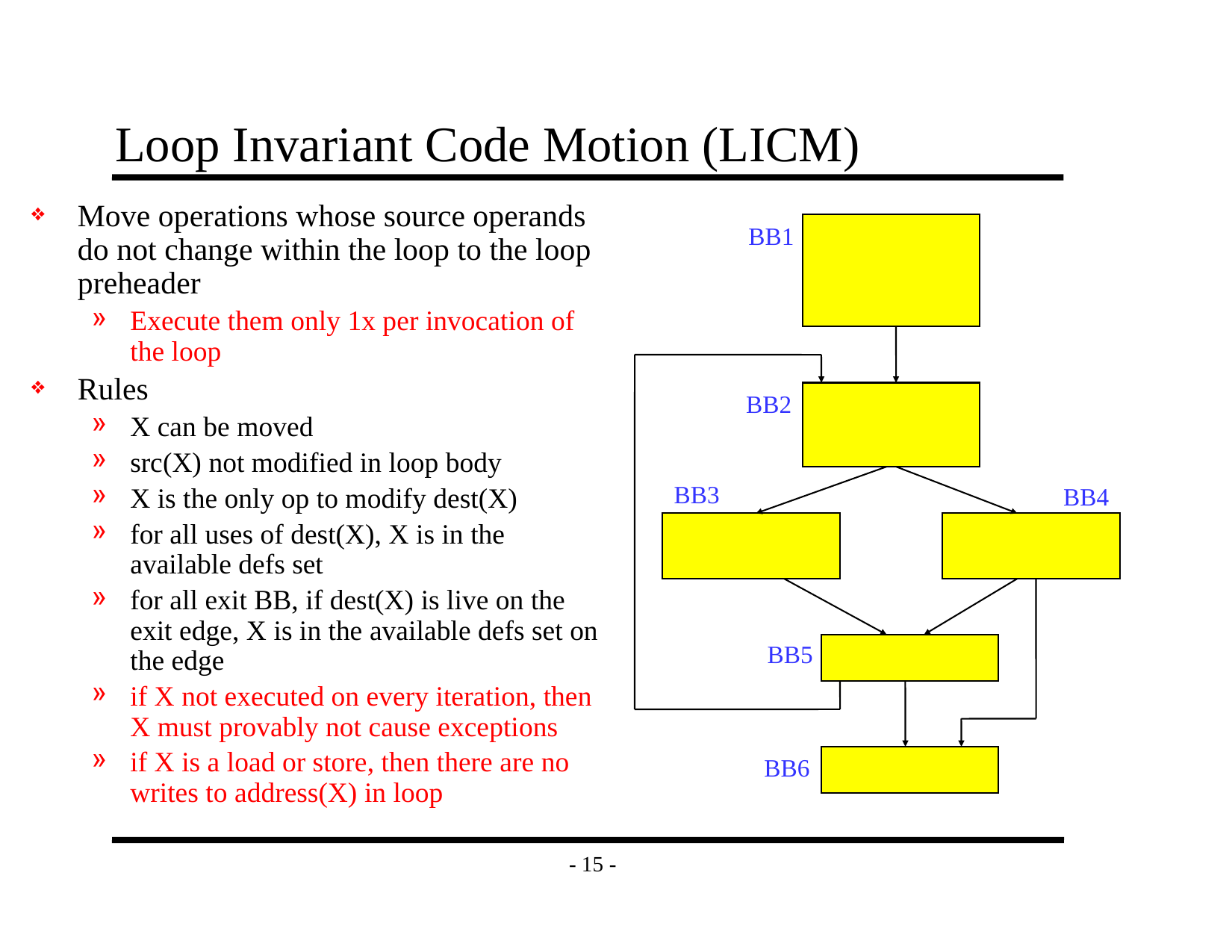

# Loop Invariant Code Motion (LICM)
Move operations whose source operands do not change within the loop to the loop preheader
Execute them only 1x per invocation of the loop
Rules
X can be moved
src(X) not modified in loop body
X is the only op to modify dest(X)
for all uses of dest(X), X is in the available defs set
for all exit BB, if dest(X) is live on the exit edge, X is in the available defs set on the edge
if X not executed on every iteration, then X must provably not cause exceptions
if X is a load or store, then there are no writes to address(X) in loop
BB1

BB2

BB3
BB4

BB5

BB6